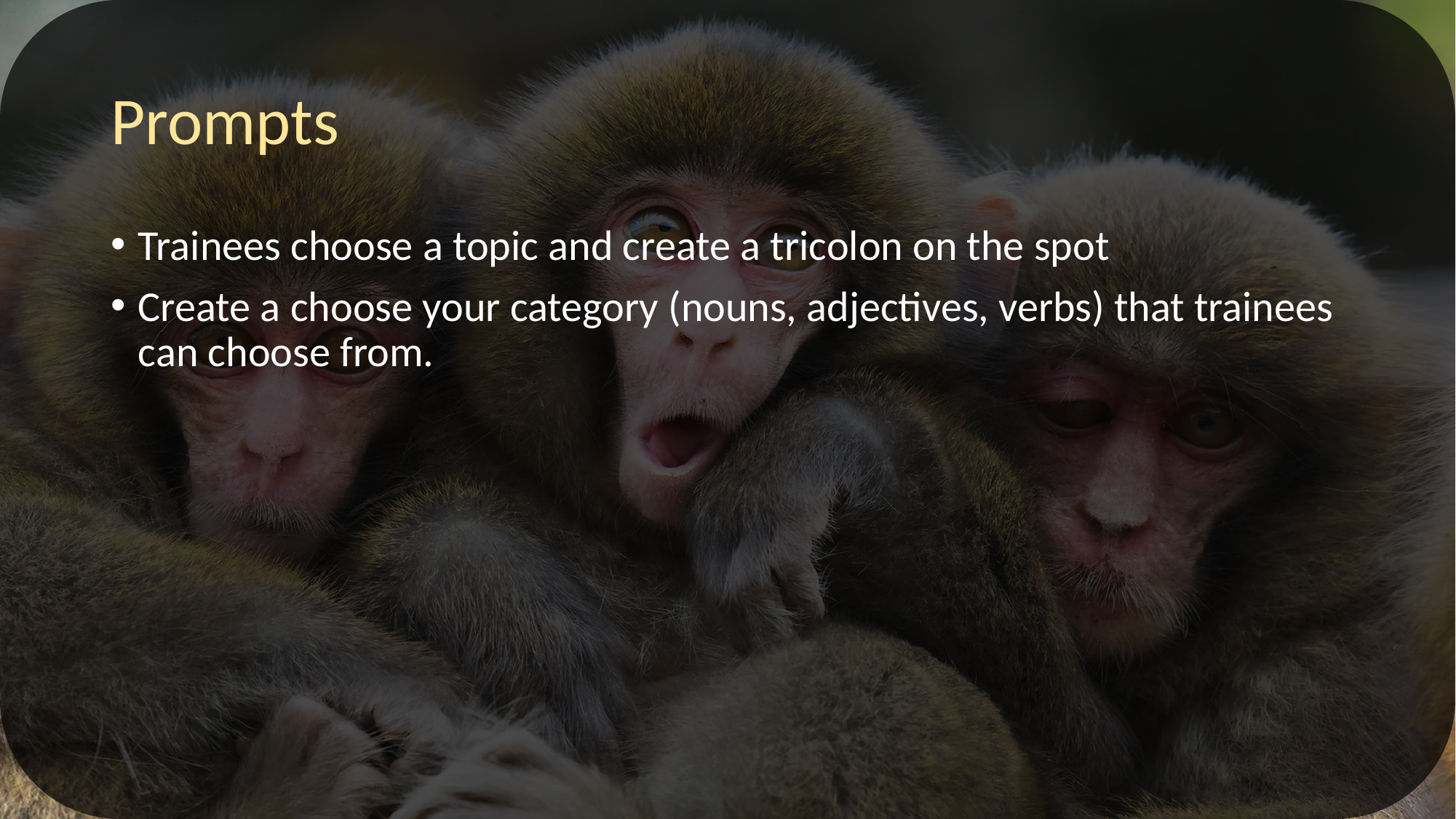

# Prompts
Trainees choose a topic and create a tricolon on the spot
Create a choose your category (nouns, adjectives, verbs) that trainees can choose from.